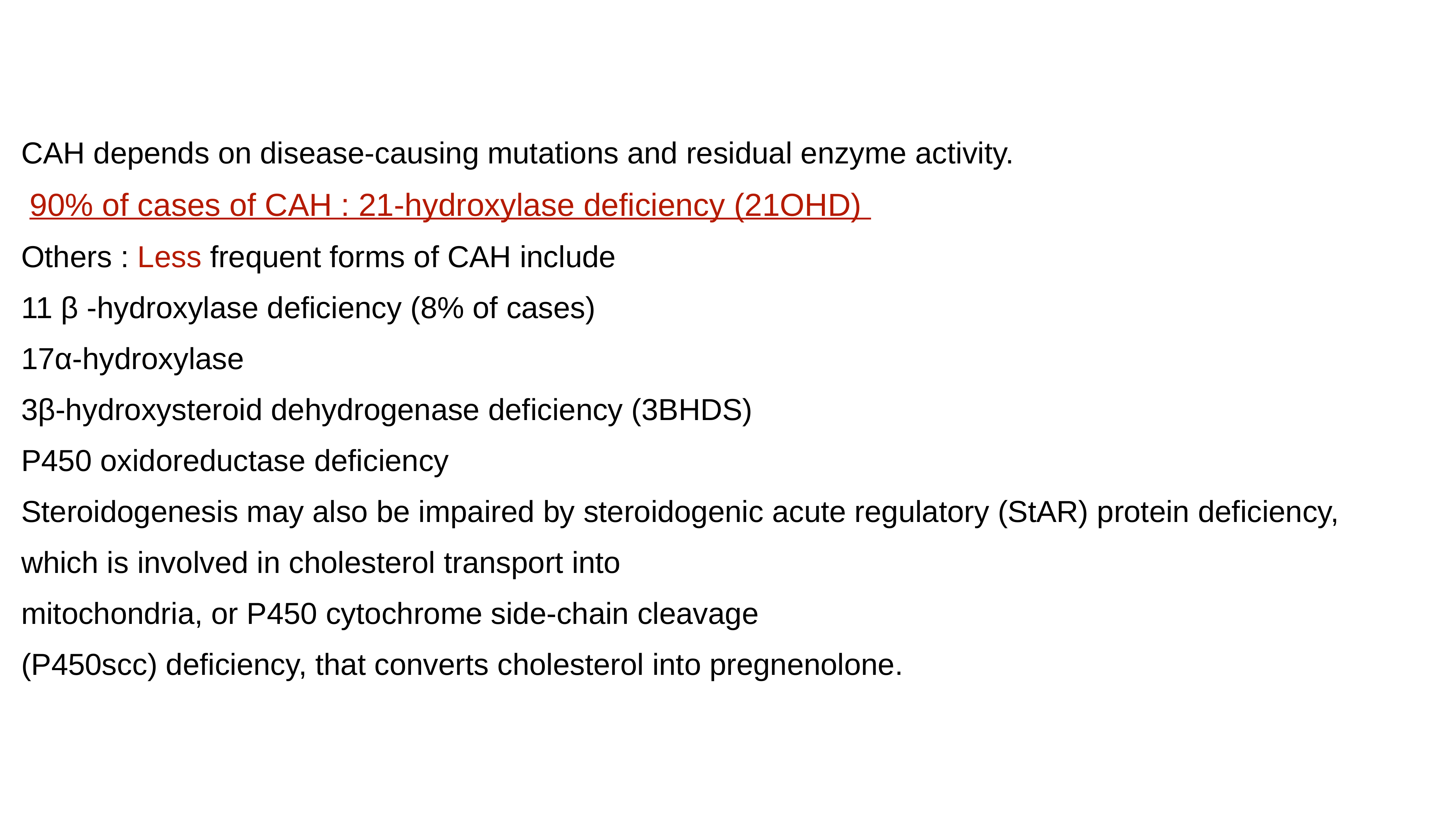

CAH depends on disease-causing mutations and residual enzyme activity.
 90% of cases of CAH : 21-hydroxylase deficiency (21OHD)
Others : Less frequent forms of CAH include
11 β -hydroxylase deficiency (8% of cases)
17α-hydroxylase
3β-hydroxysteroid dehydrogenase deficiency (3BHDS)
P450 oxidoreductase deficiency
Steroidogenesis may also be impaired by steroidogenic acute regulatory (StAR) protein deficiency,
which is involved in cholesterol transport into
mitochondria, or P450 cytochrome side-chain cleavage
(P450scc) deficiency, that converts cholesterol into pregnenolone.